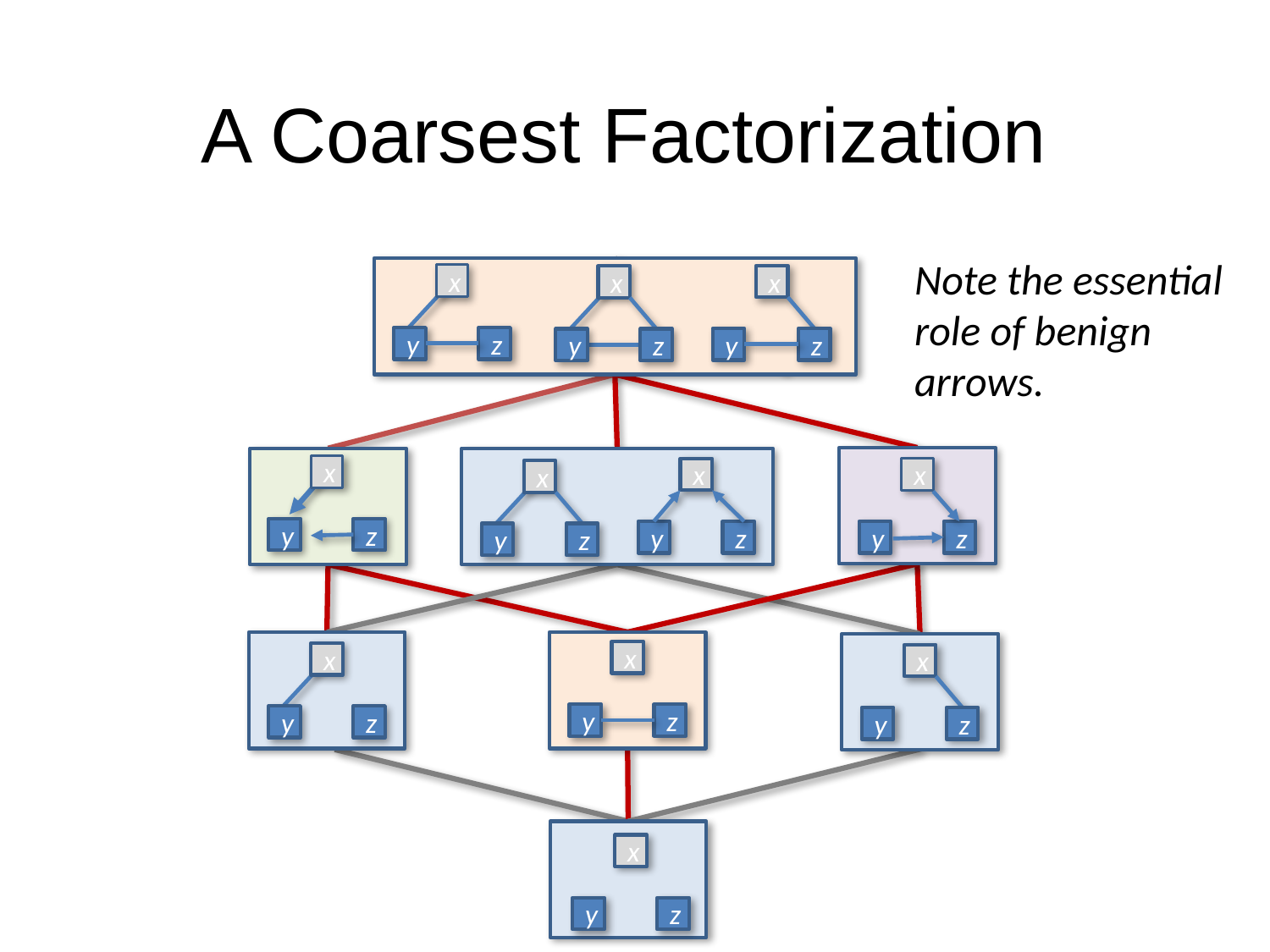

# A Coarsest Factorization

Note the essential
role of benign arrows.

x
x
x
y
z
y
z
y
z

x
x
x
x
y
z
y
z
y
z
y
z

x
x
x
y
z
y
z
y
z

x
y
z